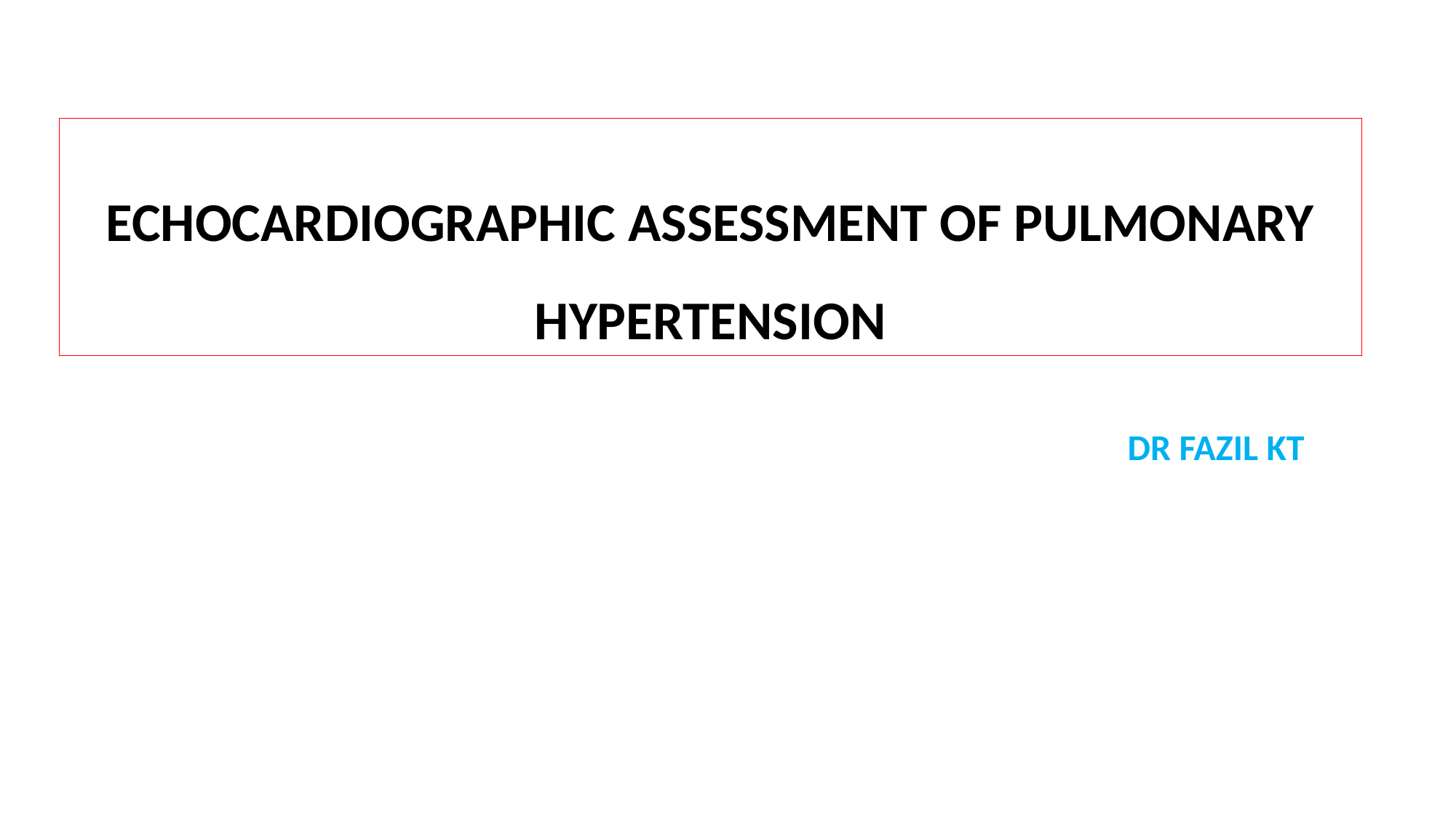

# ECHOCARDIOGRAPHIC ASSESSMENT OF PULMONARY HYPERTENSION
DR FAZIL KT